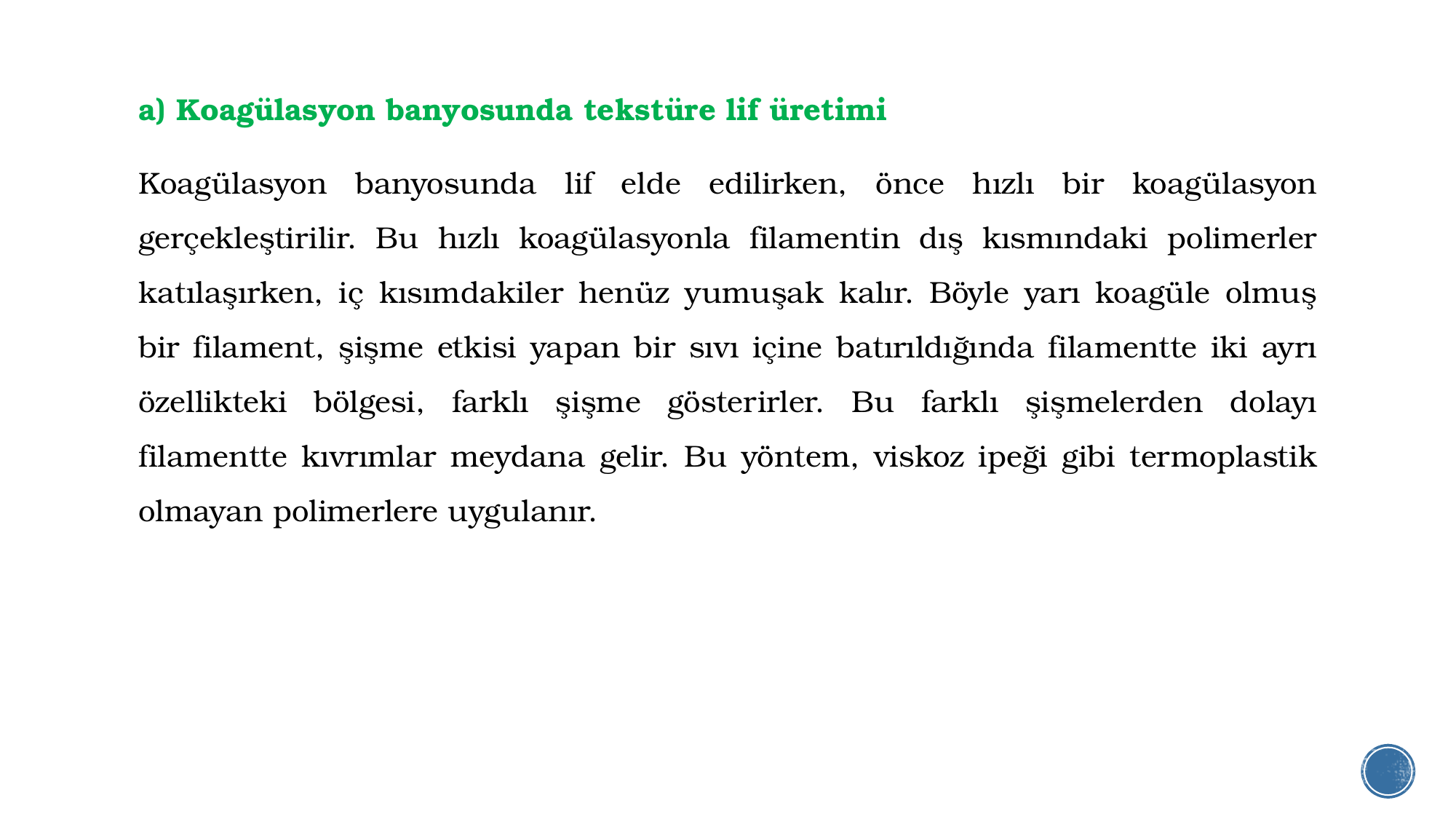

a) Koagülasyon banyosunda tekstüre lif üretimi
Koagülasyon banyosunda lif elde edilirken, önce hızlı bir koagülasyon gerçekleştirilir. Bu hızlı koagülasyonla filamentin dış kısmındaki polimerler katılaşırken, iç kısımdakiler henüz yumuşak kalır. Böyle yarı koagüle olmuş bir filament, şişme etkisi yapan bir sıvı içine batırıldığında filamentte iki ayrı özellikteki bölgesi, farklı şişme gösterirler. Bu farklı şişmelerden dolayı filamentte kıvrımlar meydana gelir. Bu yöntem, viskoz ipeği gibi termoplastik olmayan polimerlere uygulanır.